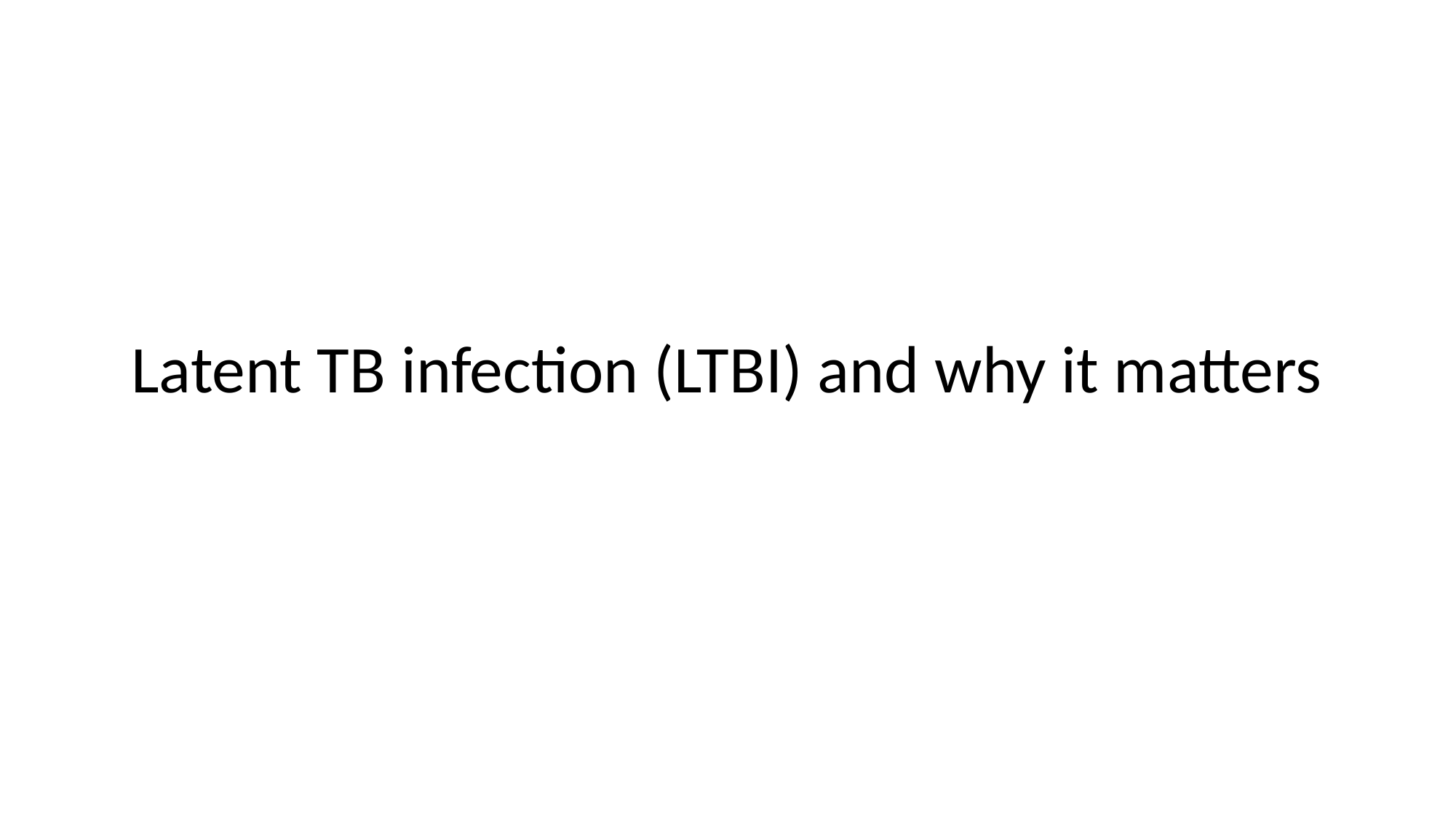

# Latent TB infection (LTBI) and why it matters